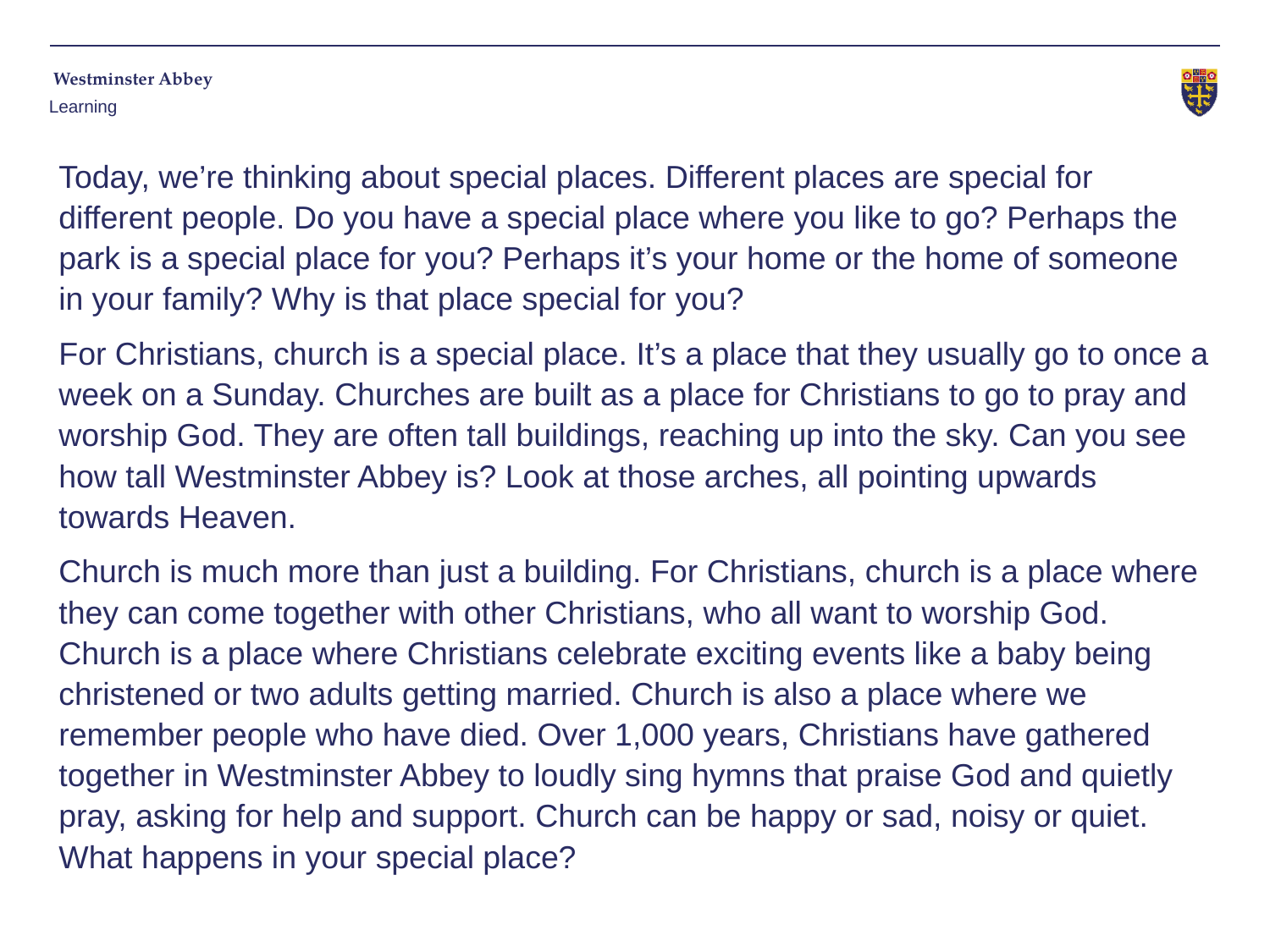

Learning
Today, we’re thinking about special places. Different places are special for different people. Do you have a special place where you like to go? Perhaps the park is a special place for you? Perhaps it’s your home or the home of someone in your family? Why is that place special for you?
For Christians, church is a special place. It’s a place that they usually go to once a week on a Sunday. Churches are built as a place for Christians to go to pray and worship God. They are often tall buildings, reaching up into the sky. Can you see how tall Westminster Abbey is? Look at those arches, all pointing upwards towards Heaven.
Church is much more than just a building. For Christians, church is a place where they can come together with other Christians, who all want to worship God. Church is a place where Christians celebrate exciting events like a baby being christened or two adults getting married. Church is also a place where we remember people who have died. Over 1,000 years, Christians have gathered together in Westminster Abbey to loudly sing hymns that praise God and quietly pray, asking for help and support. Church can be happy or sad, noisy or quiet. What happens in your special place?